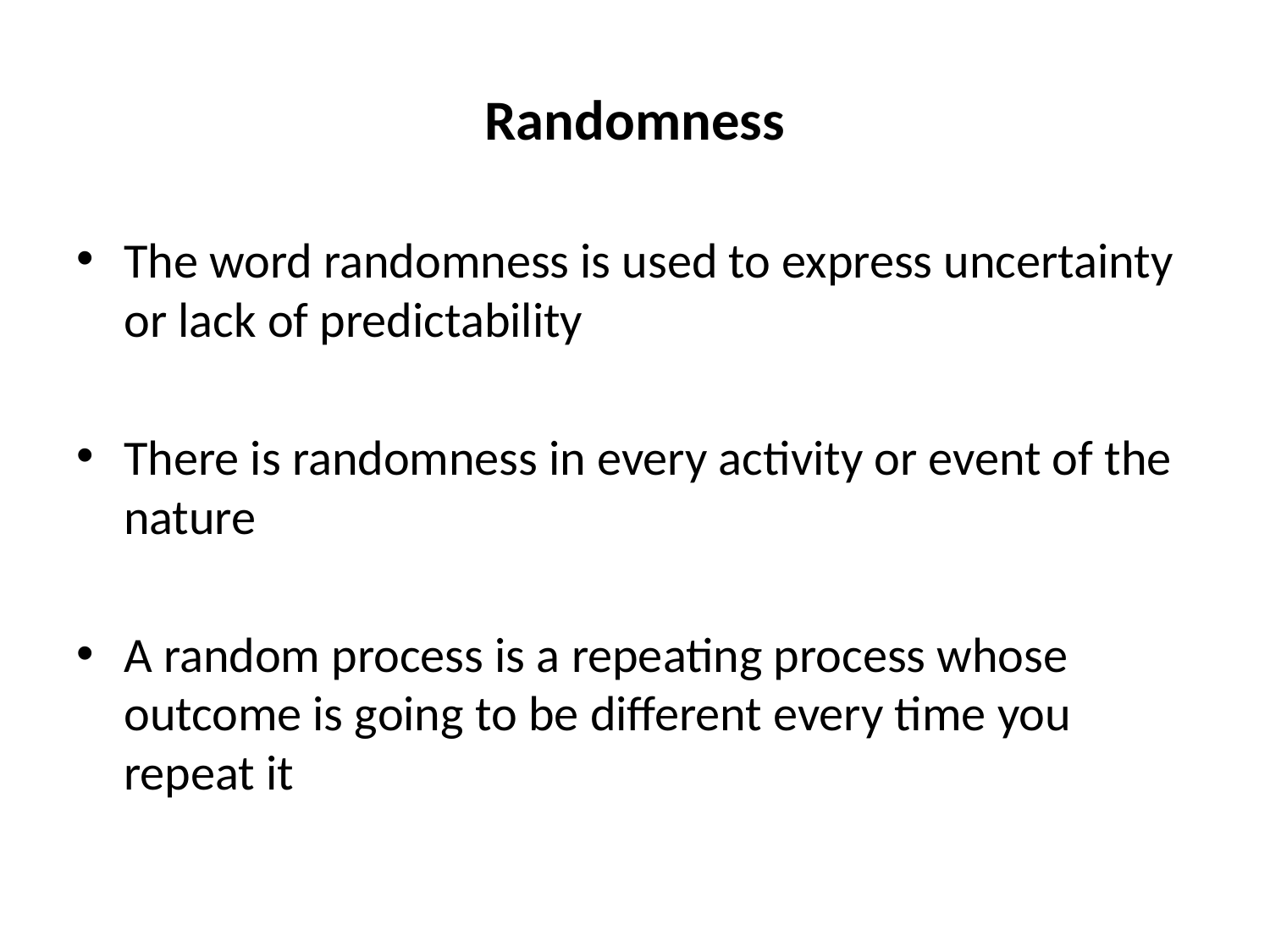

# Randomness
The word randomness is used to express uncertainty or lack of predictability

There is randomness in every activity or event of the nature

A random process is a repeating process whose outcome is going to be different every time you repeat it